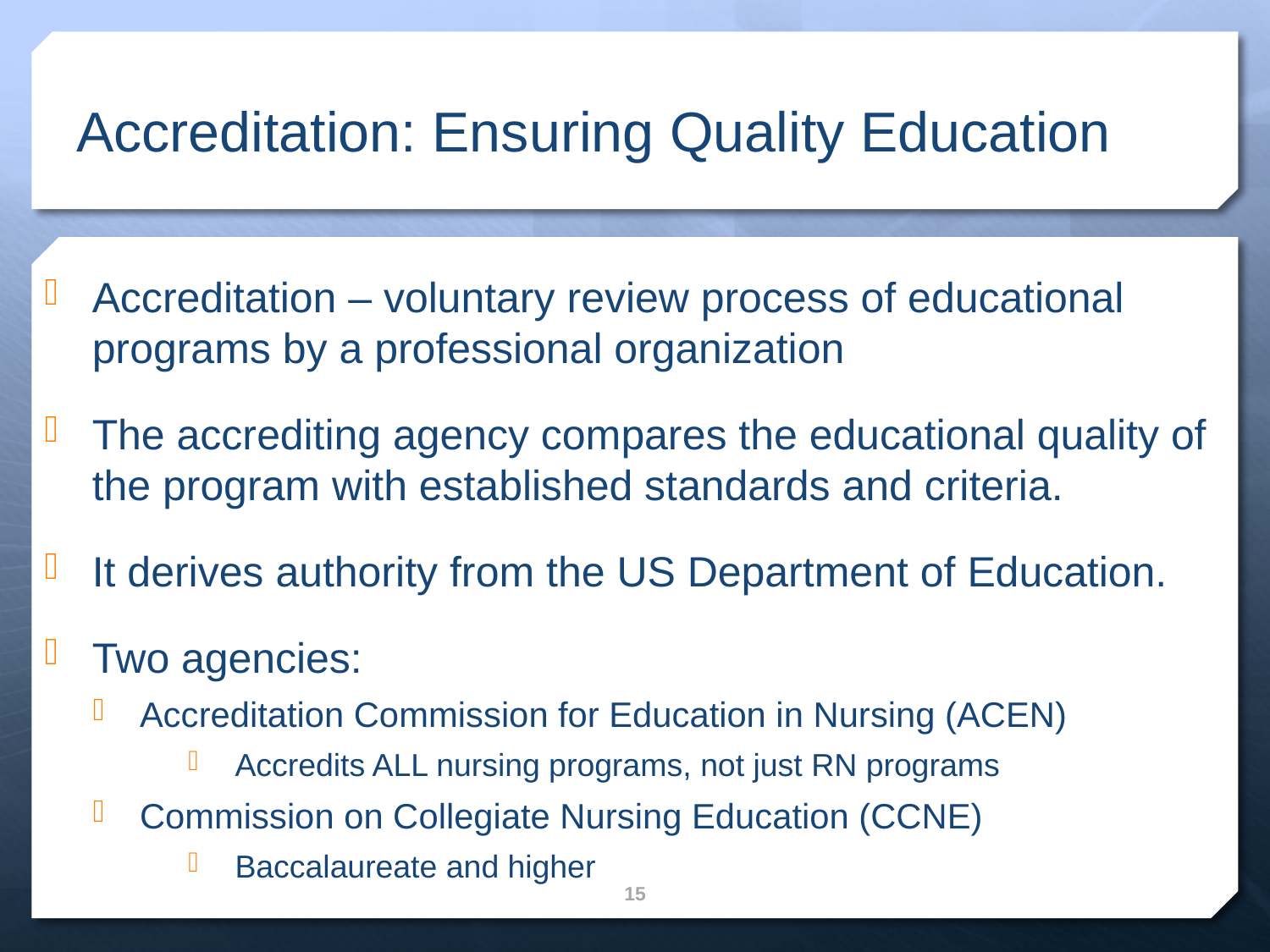

# Accreditation: Ensuring Quality Education
Accreditation – voluntary review process of educational programs by a professional organization
The accrediting agency compares the educational quality of the program with established standards and criteria.
It derives authority from the US Department of Education.
Two agencies:
Accreditation Commission for Education in Nursing (ACEN)
Accredits ALL nursing programs, not just RN programs
Commission on Collegiate Nursing Education (CCNE)
Baccalaureate and higher

15